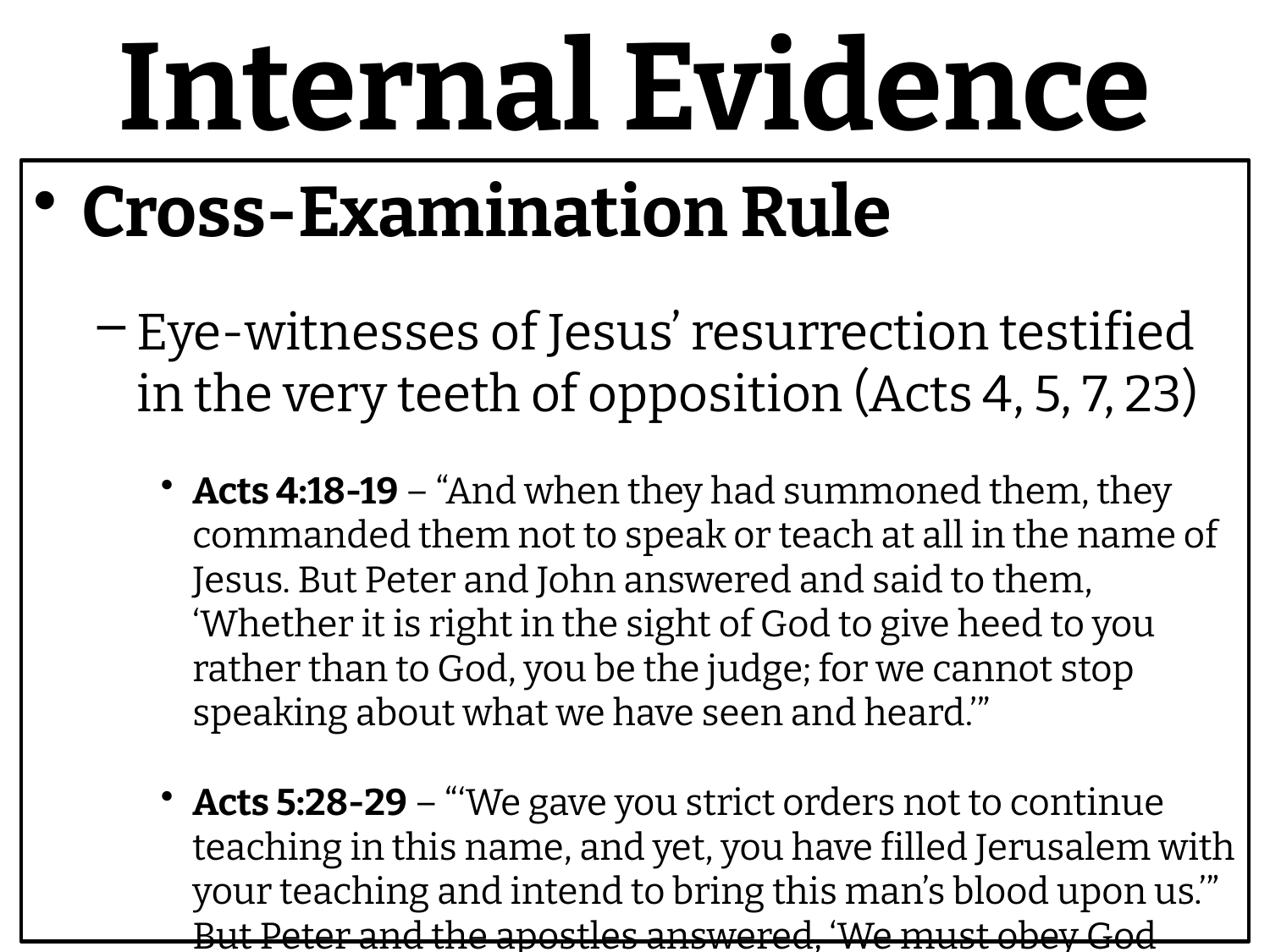

# Internal Evidence
Cross-Examination Rule

Eye-witnesses of Jesus’ resurrection testified in the very teeth of opposition (Acts 4, 5, 7, 23)

Acts 4:18-19 – “And when they had summoned them, they commanded them not to speak or teach at all in the name of Jesus. But Peter and John answered and said to them, ‘Whether it is right in the sight of God to give heed to you rather than to God, you be the judge; for we cannot stop speaking about what we have seen and heard.’”

Acts 5:28-29 – “‘We gave you strict orders not to continue teaching in this name, and yet, you have filled Jerusalem with your teaching and intend to bring this man’s blood upon us.’” But Peter and the apostles answered, ‘We must obey God rather than men.’”